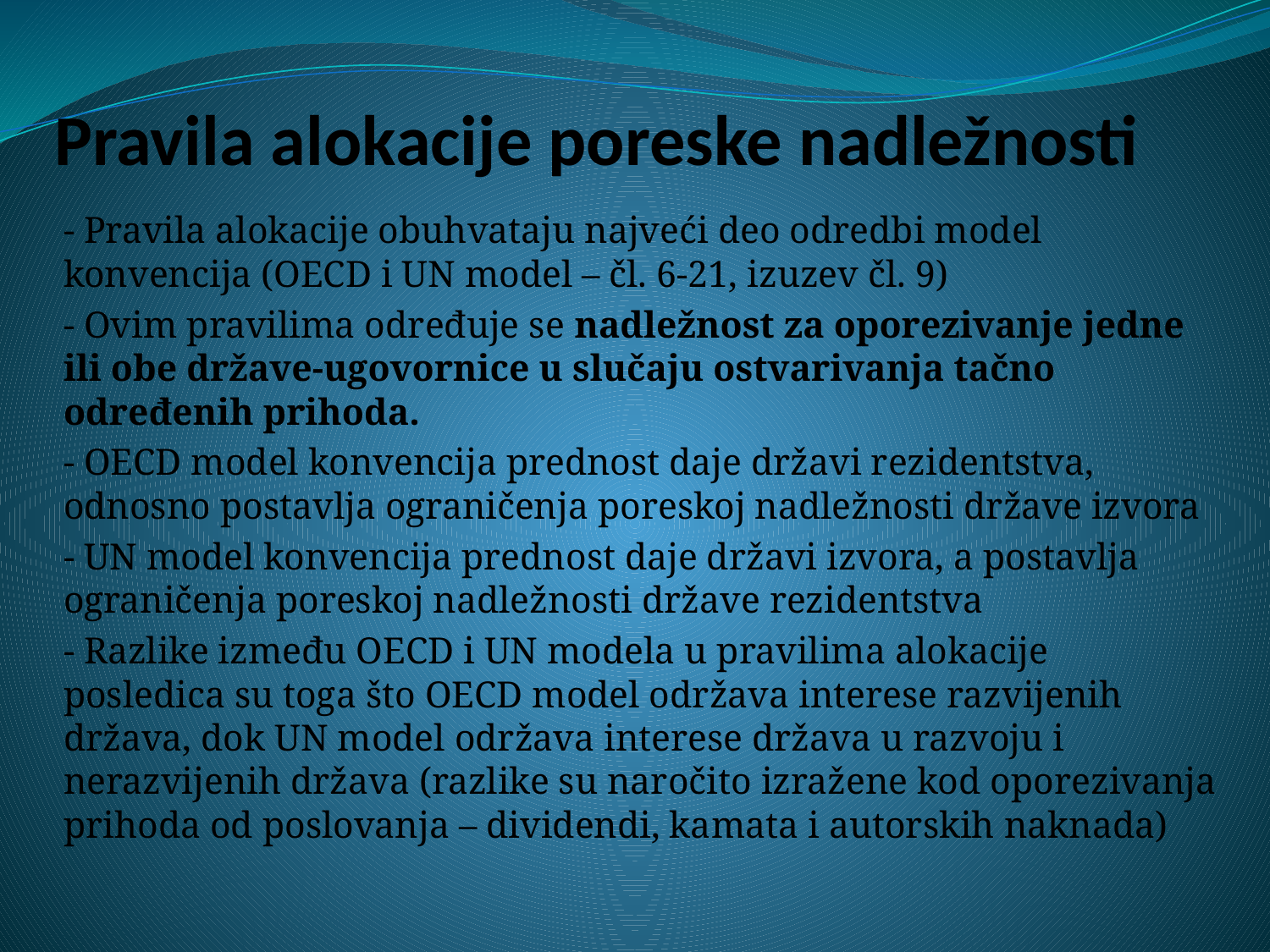

# Pravila alokacije poreske nadležnosti
- Pravila alokacije obuhvataju najveći deo odredbi model konvencija (OECD i UN model – čl. 6-21, izuzev čl. 9)
- Ovim pravilima određuje se nadležnost za oporezivanje jedne ili obe države-ugovornice u slučaju ostvarivanja tačno određenih prihoda.
- OECD model konvencija prednost daje državi rezidentstva, odnosno postavlja ograničenja poreskoj nadležnosti države izvora
- UN model konvencija prednost daje državi izvora, a postavlja ograničenja poreskoj nadležnosti države rezidentstva
- Razlike između OECD i UN modela u pravilima alokacije posledica su toga što OECD model održava interese razvijenih država, dok UN model održava interese država u razvoju i nerazvijenih država (razlike su naročito izražene kod oporezivanja prihoda od poslovanja – dividendi, kamata i autorskih naknada)